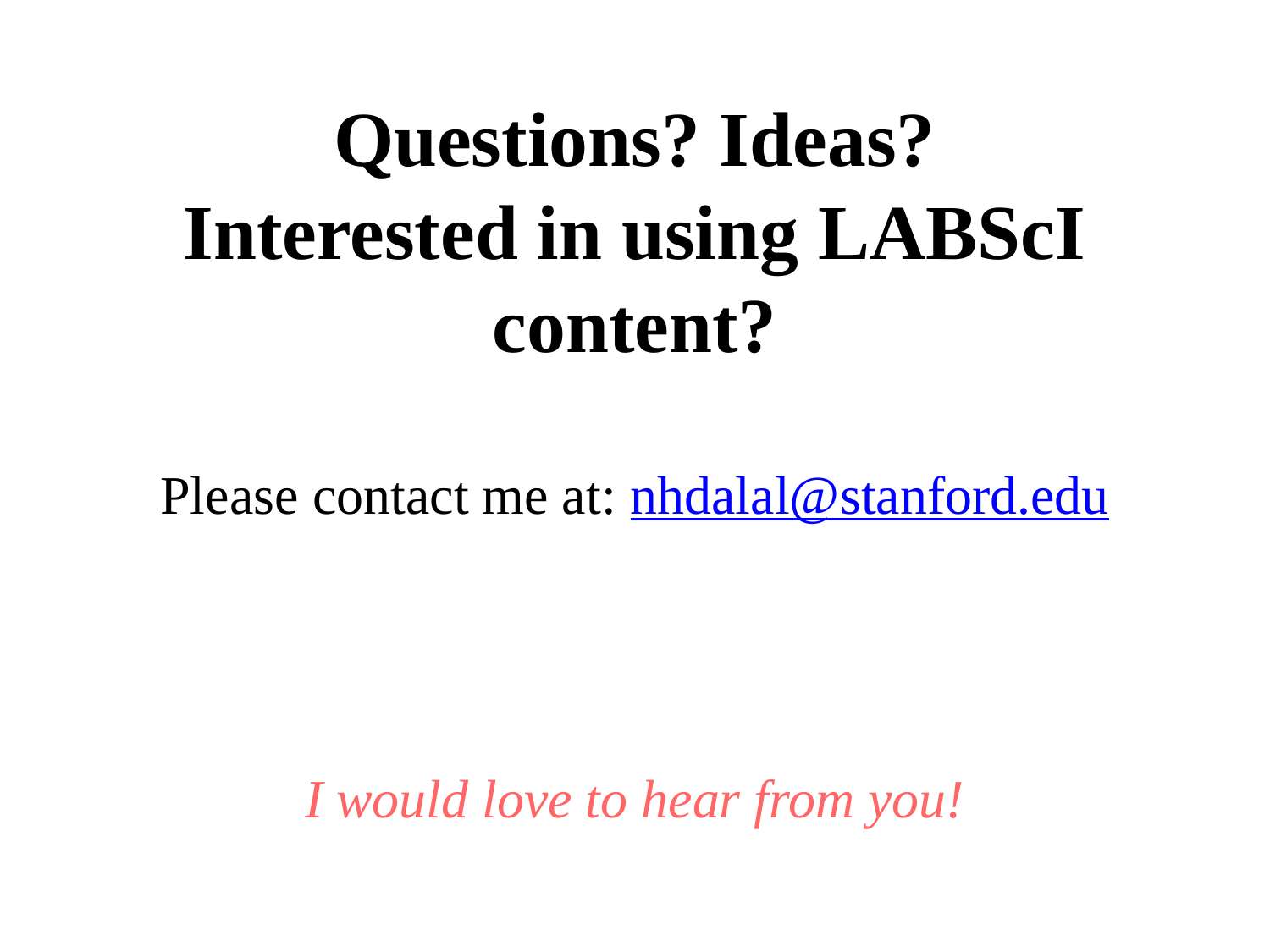

# Questions? Ideas? Interested in using LABScI content?
Please contact me at: nhdalal@stanford.edu

I would love to hear from you!